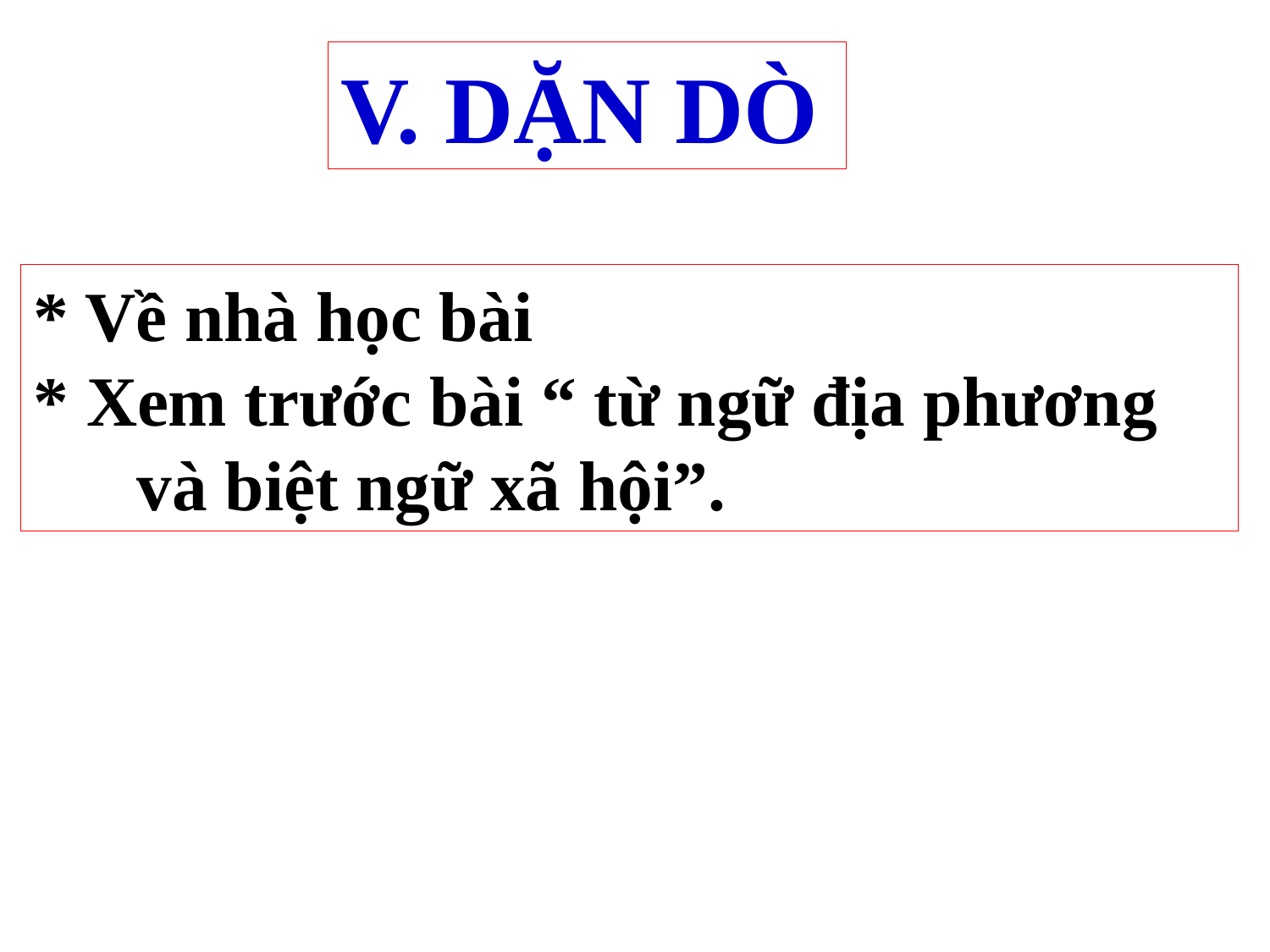

V. DẶN DÒ
* Về nhà học bài
* Xem trước bài “ từ ngữ địa phương và biệt ngữ xã hội”.